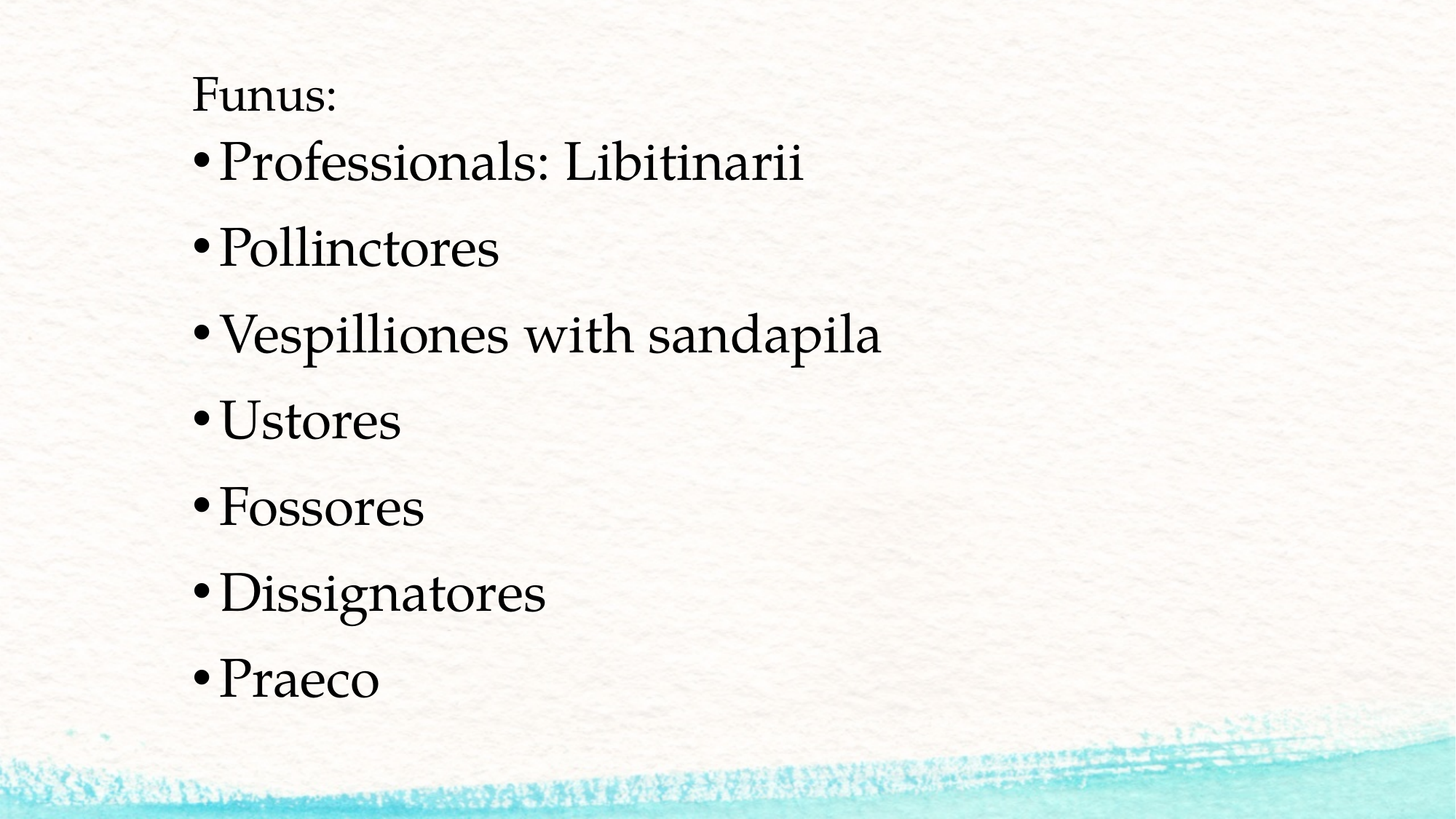

# Funus:
Professionals: Libitinarii
Pollinctores
Vespilliones with sandapila
Ustores
Fossores
Dissignatores
Praeco